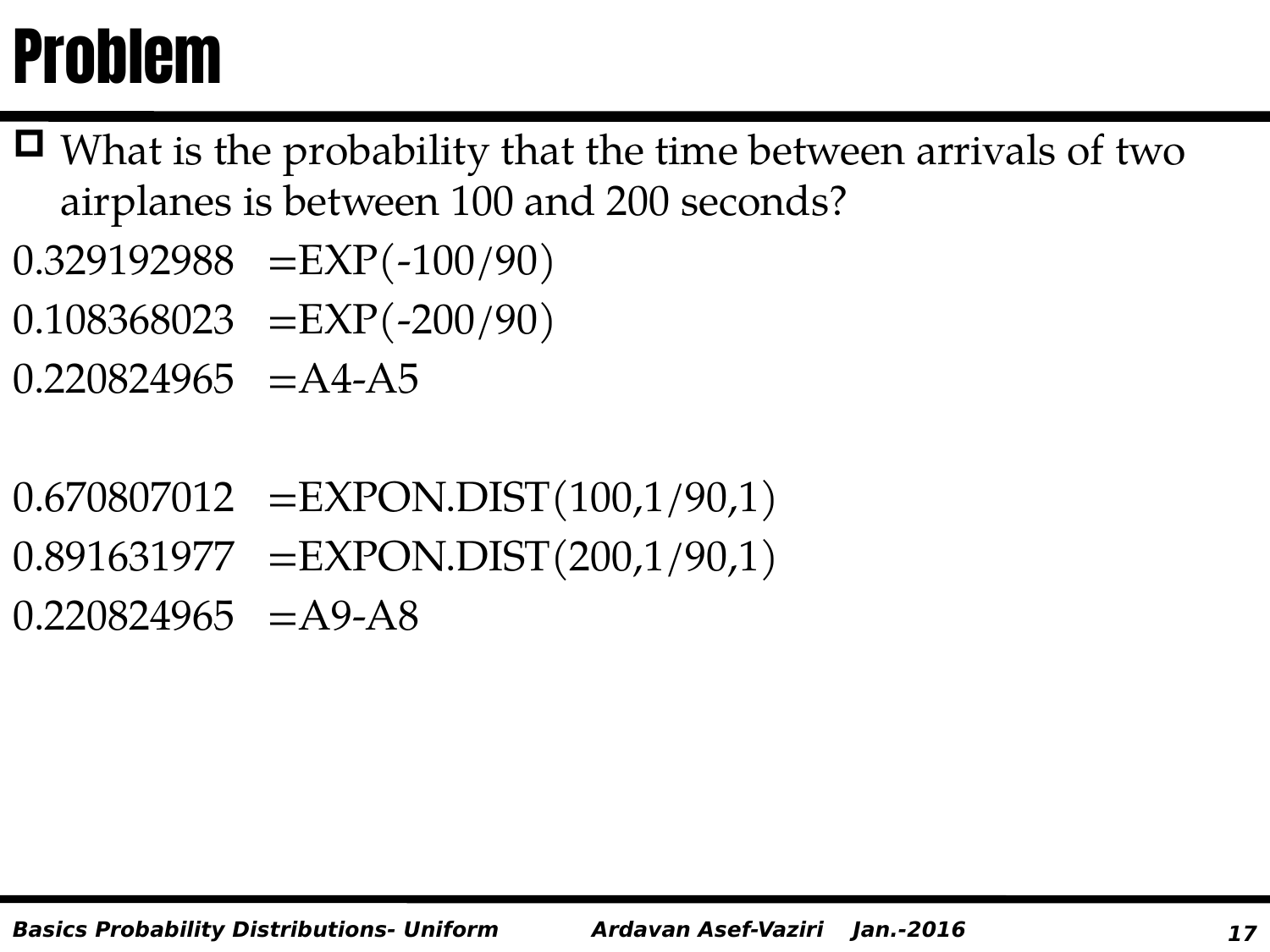

# Problem
What is the probability that the time between arrivals of two airplanes is between 100 and 200 seconds?
0.329192988	=EXP(-100/90)
0.108368023	=EXP(-200/90)
0.220824965	=A4-A5

0.670807012	=EXPON.DIST(100,1/90,1)
0.891631977	=EXPON.DIST(200,1/90,1)
0.220824965	=A9-A8